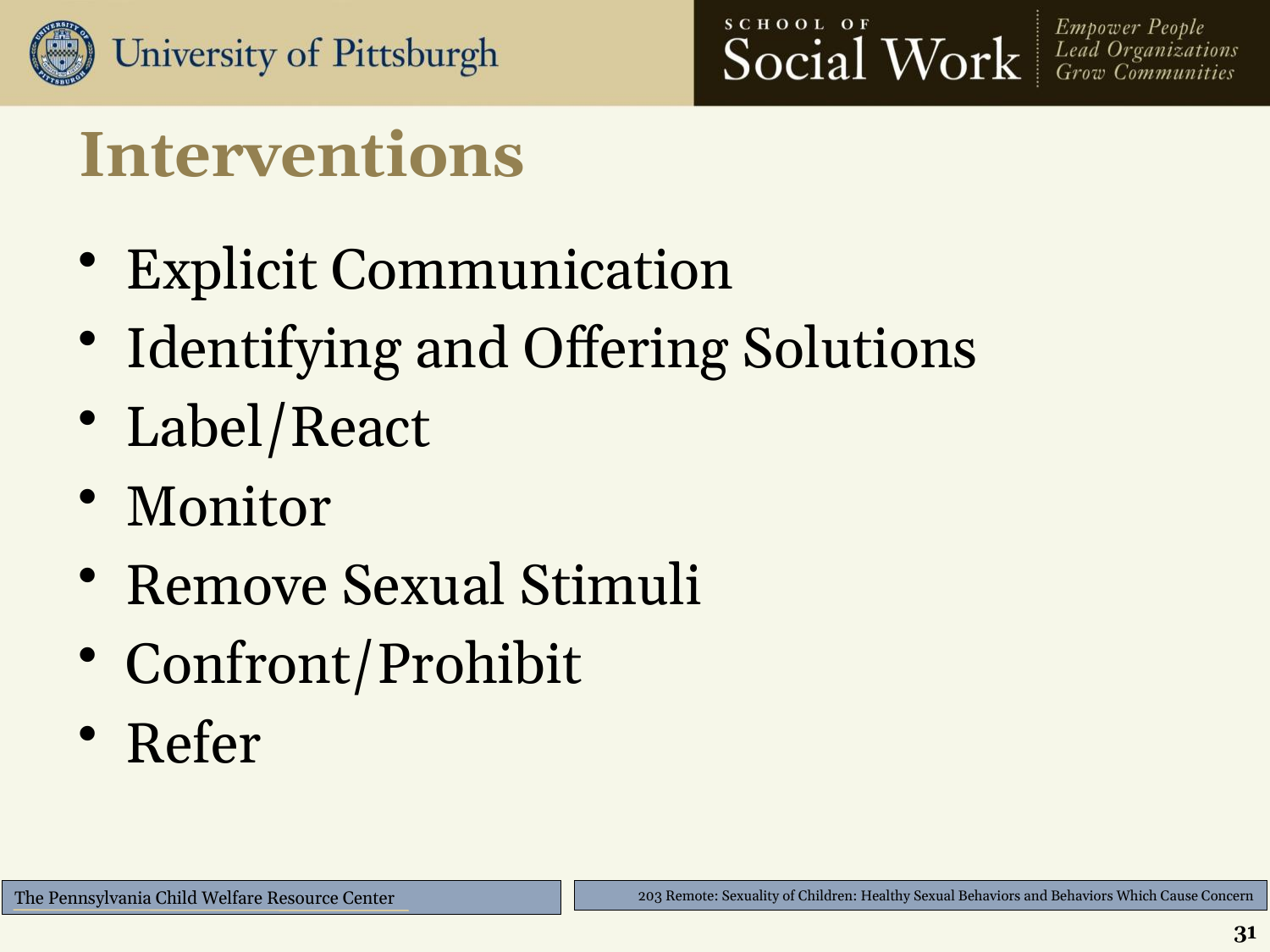

# Interventions
Explicit Communication
Identifying and Offering Solutions
Label/React
Monitor
Remove Sexual Stimuli
Confront/Prohibit
Refer
31